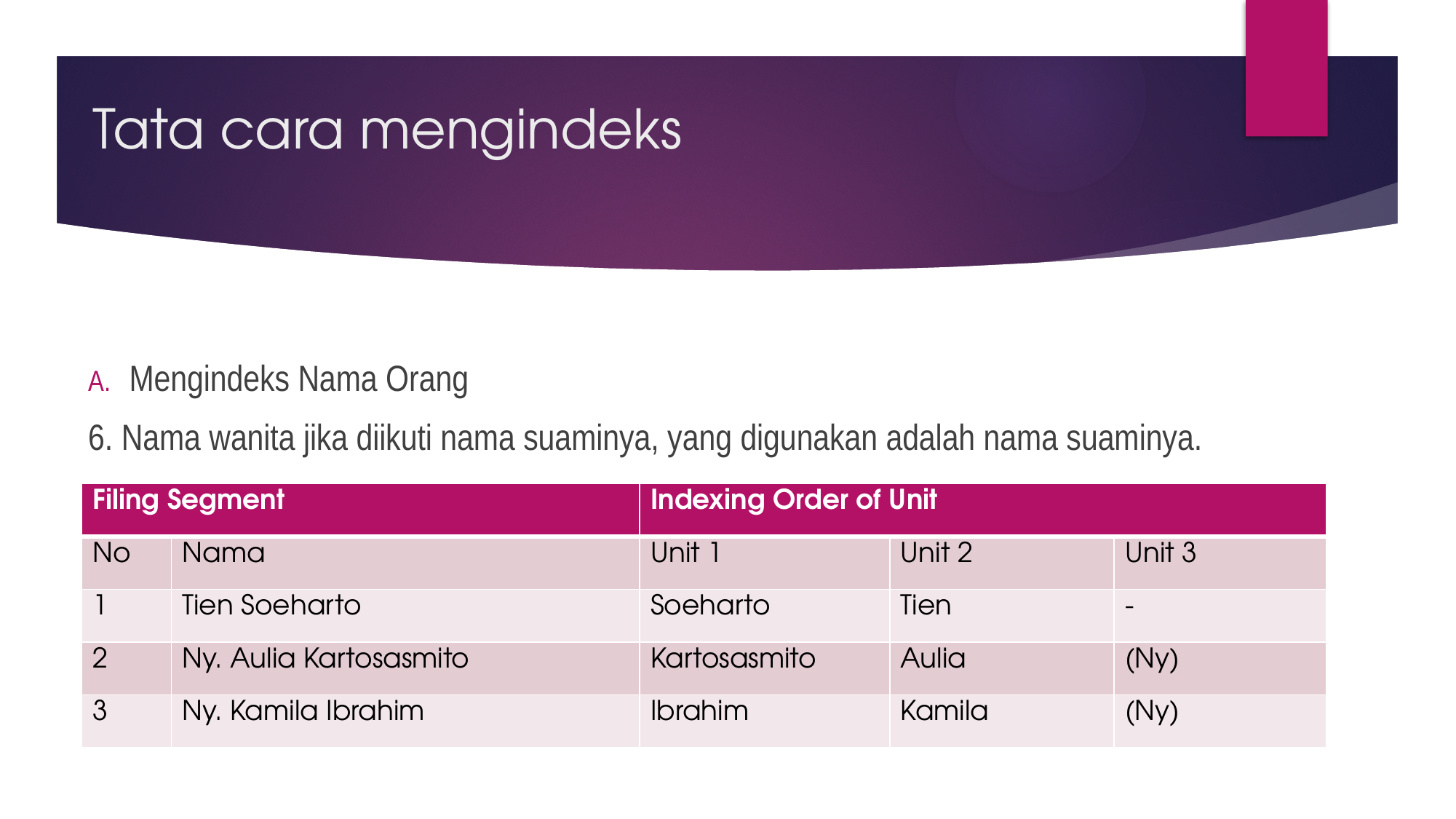

# Tata cara mengindeks
Mengindeks Nama Orang
6. Nama wanita jika diikuti nama suaminya, yang digunakan adalah nama suaminya.
| Filing Segment |  | Indexing Order of Unit |  |  |
| --- | --- | --- | --- | --- |
| No | Nama | Unit 1 | Unit 2 | Unit 3 |
| 1 | Tien Soeharto | Soeharto | Tien | - |
| 2 | Ny. Aulia Kartosasmito | Kartosasmito | Aulia | (Ny) |
| 3 | Ny. Kamila Ibrahim | Ibrahim | Kamila | (Ny) |